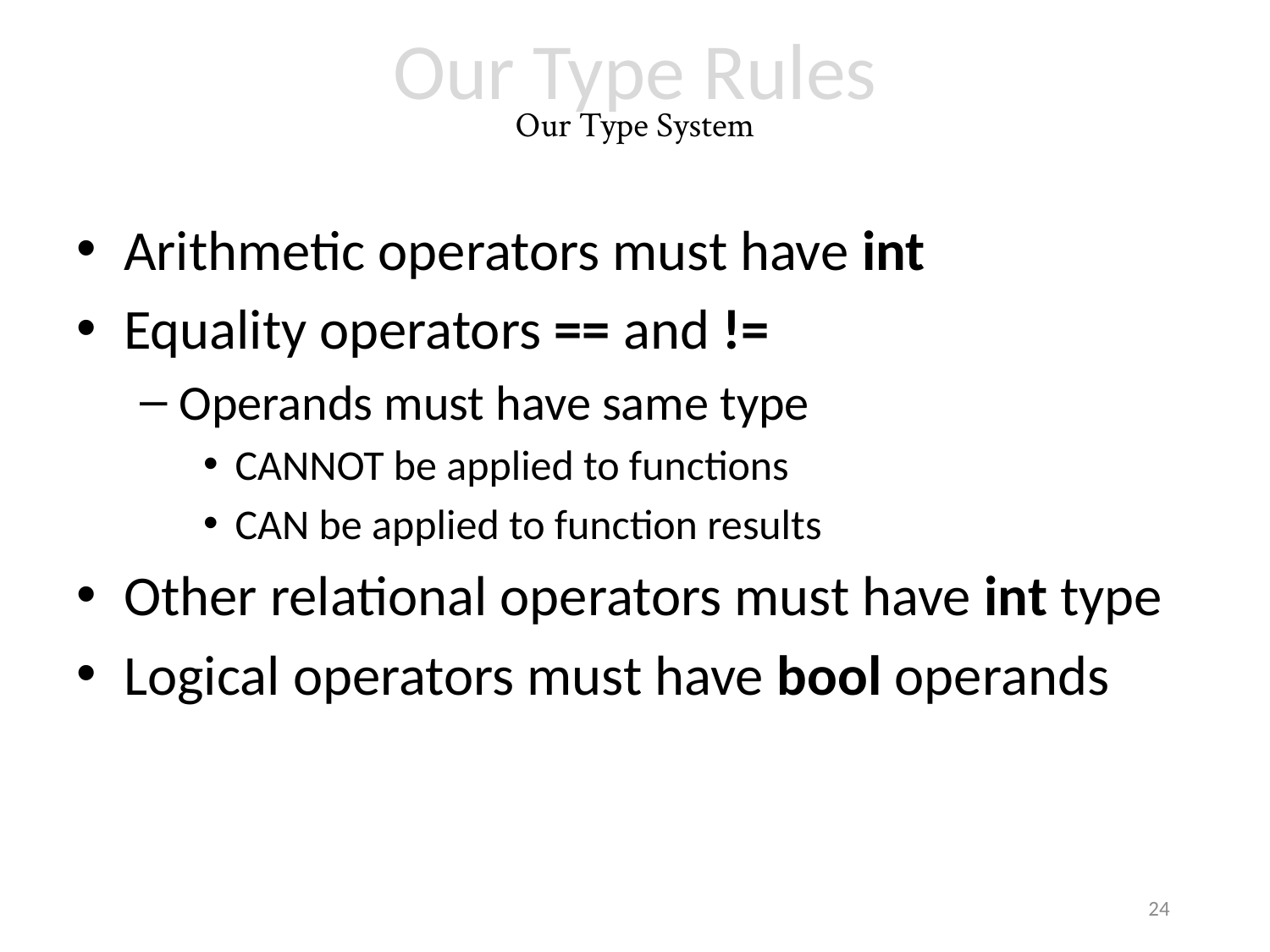

# Our Type Rules Our Type System
Arithmetic operators must have int
Equality operators == and !=
Operands must have same type
CANNOT be applied to functions
CAN be applied to function results
Other relational operators must have int type
Logical operators must have bool operands
24